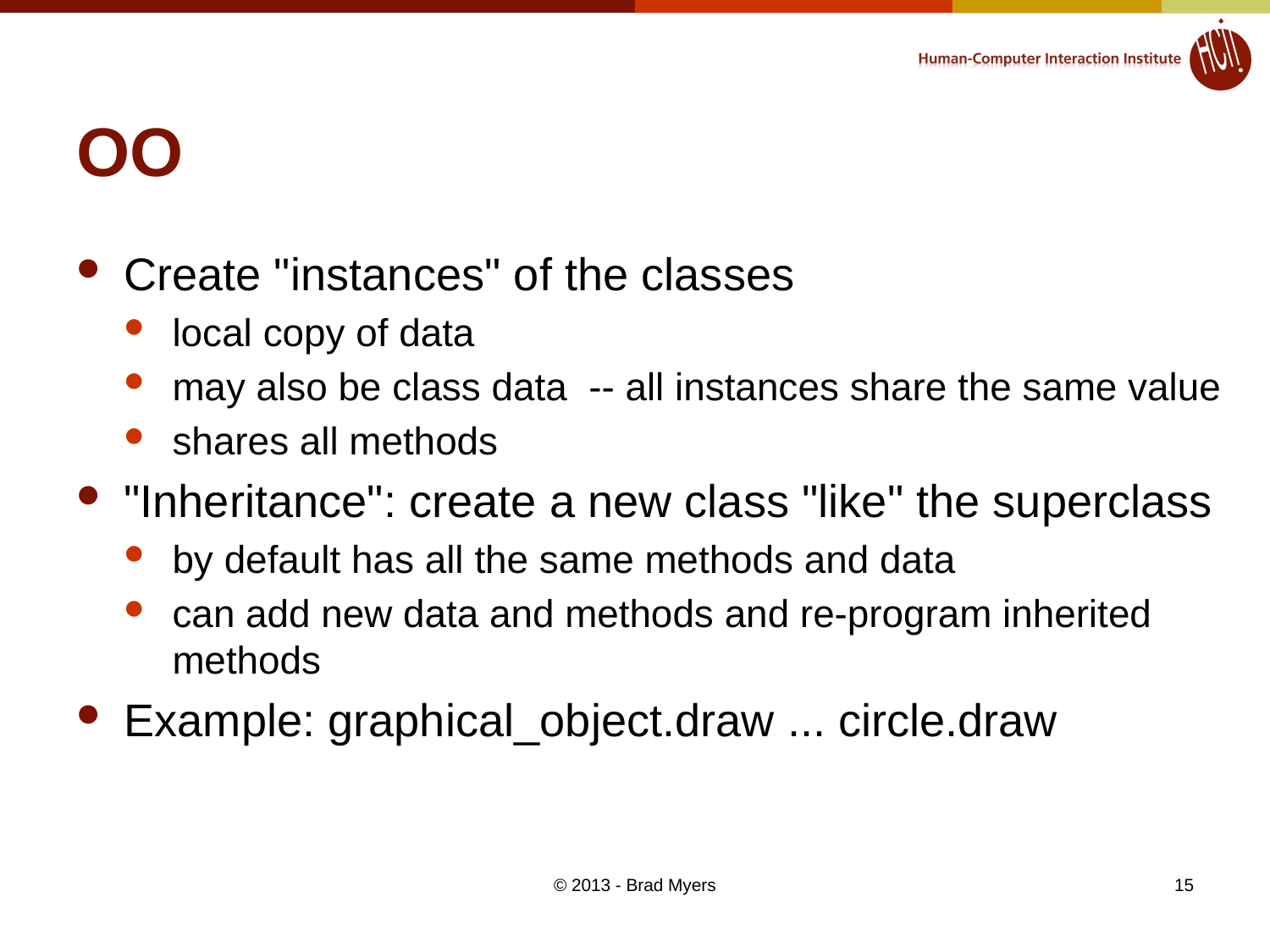

# OO
Create "instances" of the classes
local copy of data
may also be class data  -- all instances share the same value
shares all methods
"Inheritance": create a new class "like" the superclass
by default has all the same methods and data
can add new data and methods and re-program inherited methods
Example: graphical_object.draw ... circle.draw
© 2013 - Brad Myers
15